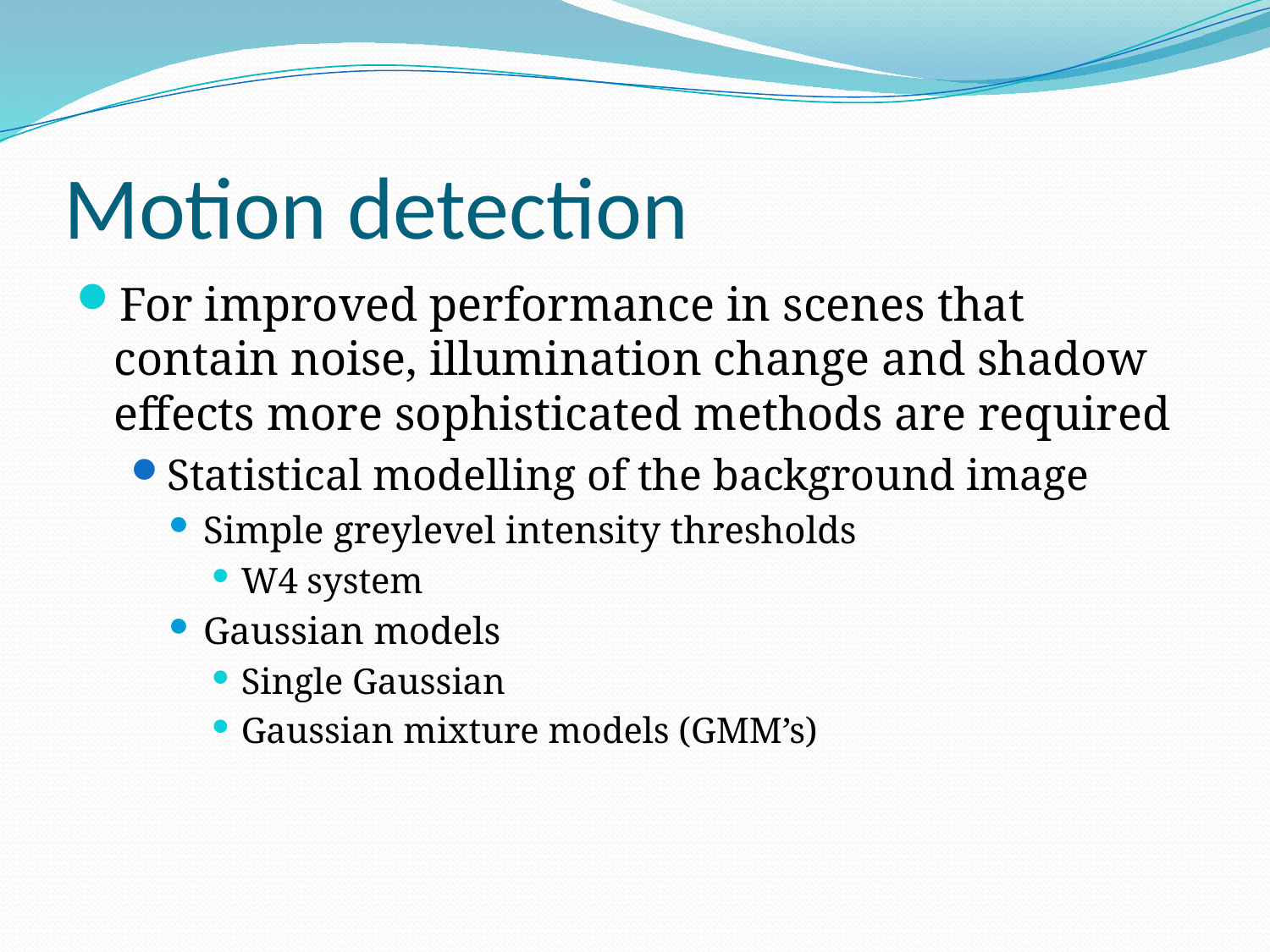

# Motion detection
For improved performance in scenes that contain noise, illumination change and shadow effects more sophisticated methods are required
Statistical modelling of the background image
Simple greylevel intensity thresholds
W4 system
Gaussian models
Single Gaussian
Gaussian mixture models (GMM’s)